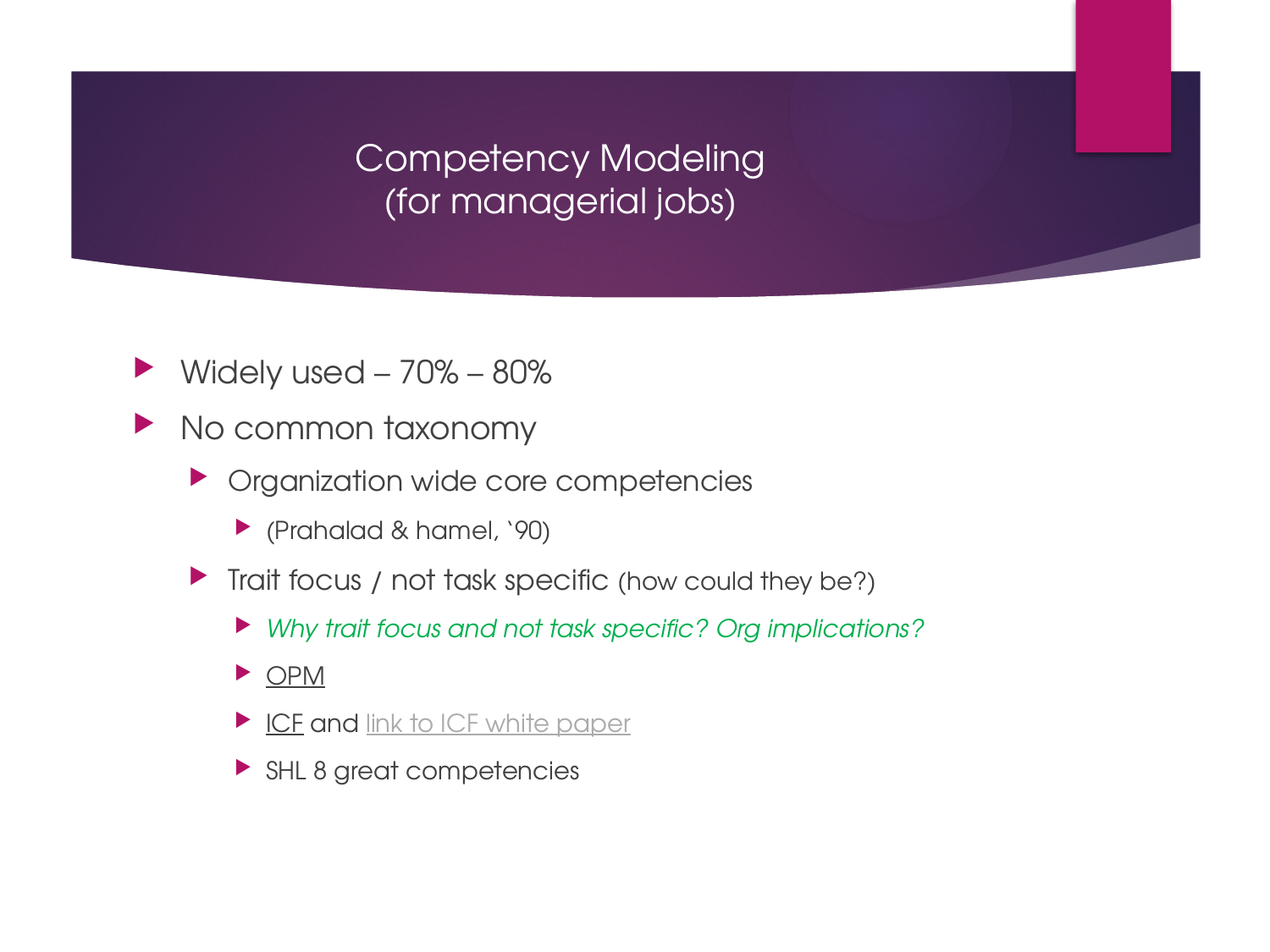

# Competency Modeling (for managerial jobs)
Widely used – 70% – 80%
No common taxonomy
Organization wide core competencies
(Prahalad & hamel, ‘90)
Trait focus / not task specific (how could they be?)
Why trait focus and not task specific? Org implications?
OPM
ICF and link to ICF white paper
SHL 8 great competencies